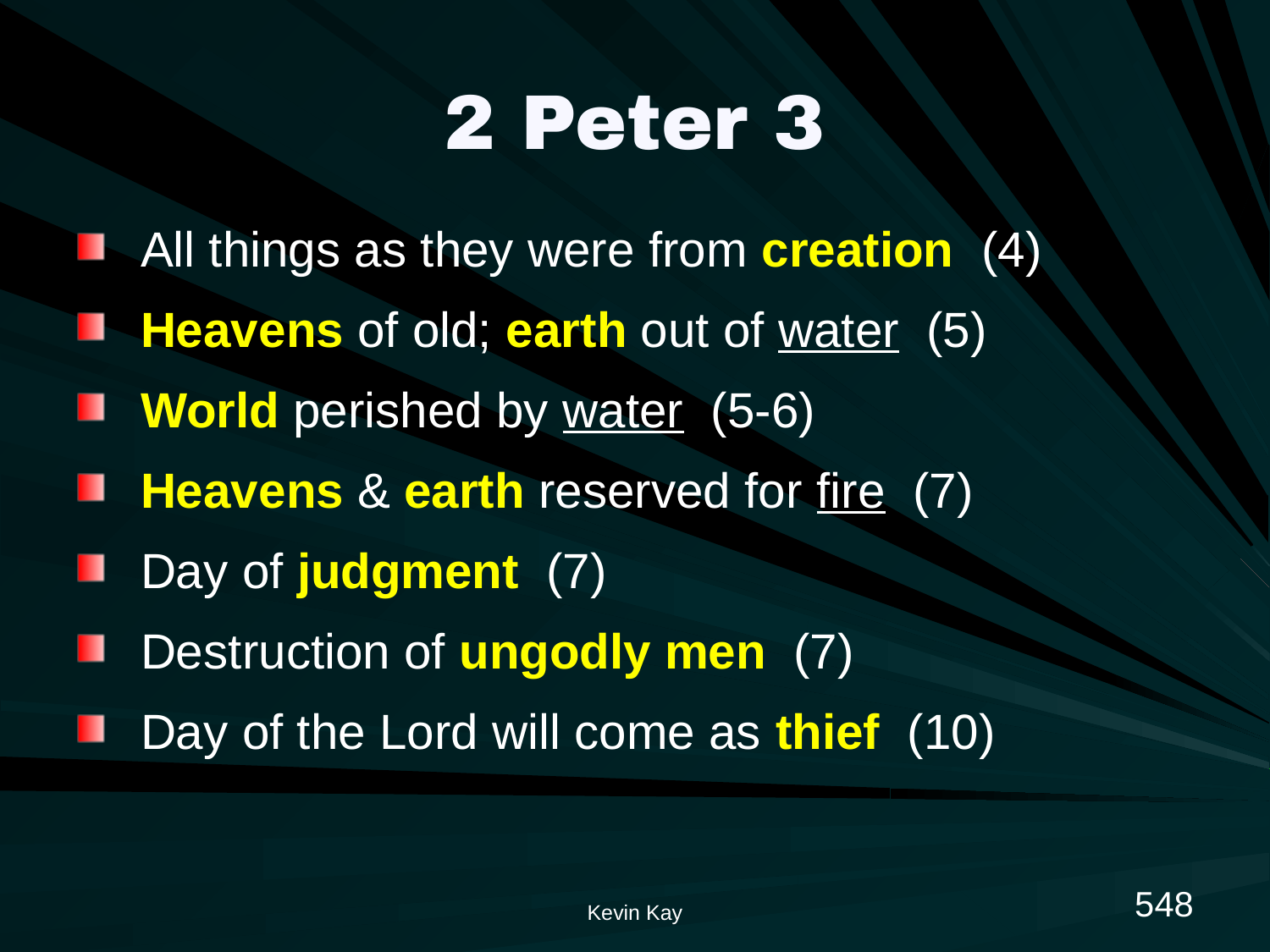

# 2 Peter 3
All things as they were from creation  (4)
Heavens of old; earth out of water  (5)
World perished by water  (5-6)
Heavens & earth reserved for fire  (7)
Day of judgment  (7)
Destruction of ungodly men  (7)
Day of the Lord will come as thief  (10)
548
Kevin Kay